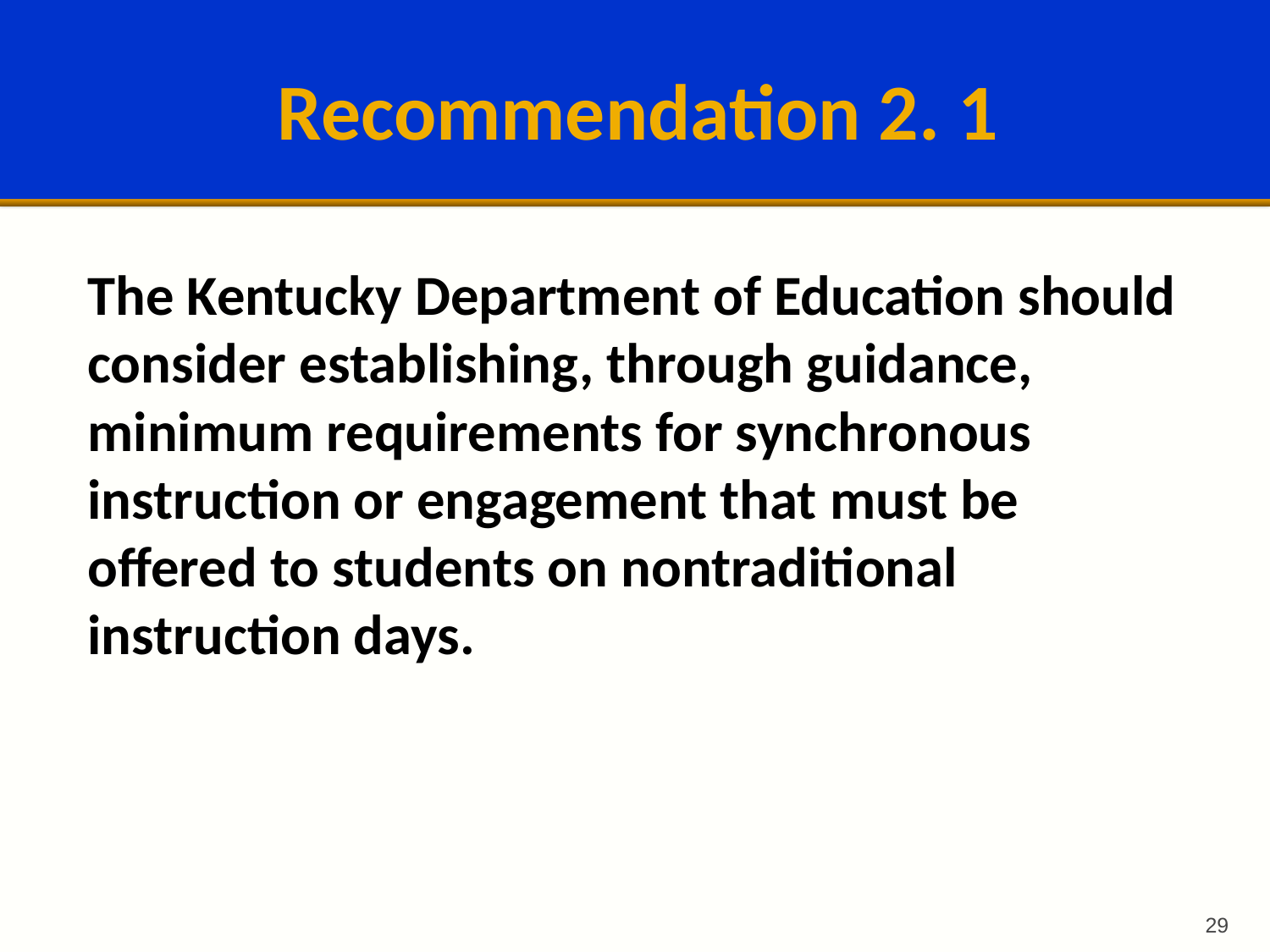

# Recommendation 2. 1
The Kentucky Department of Education should consider establishing, through guidance, minimum requirements for synchronous instruction or engagement that must be offered to students on nontraditional instruction days.

29